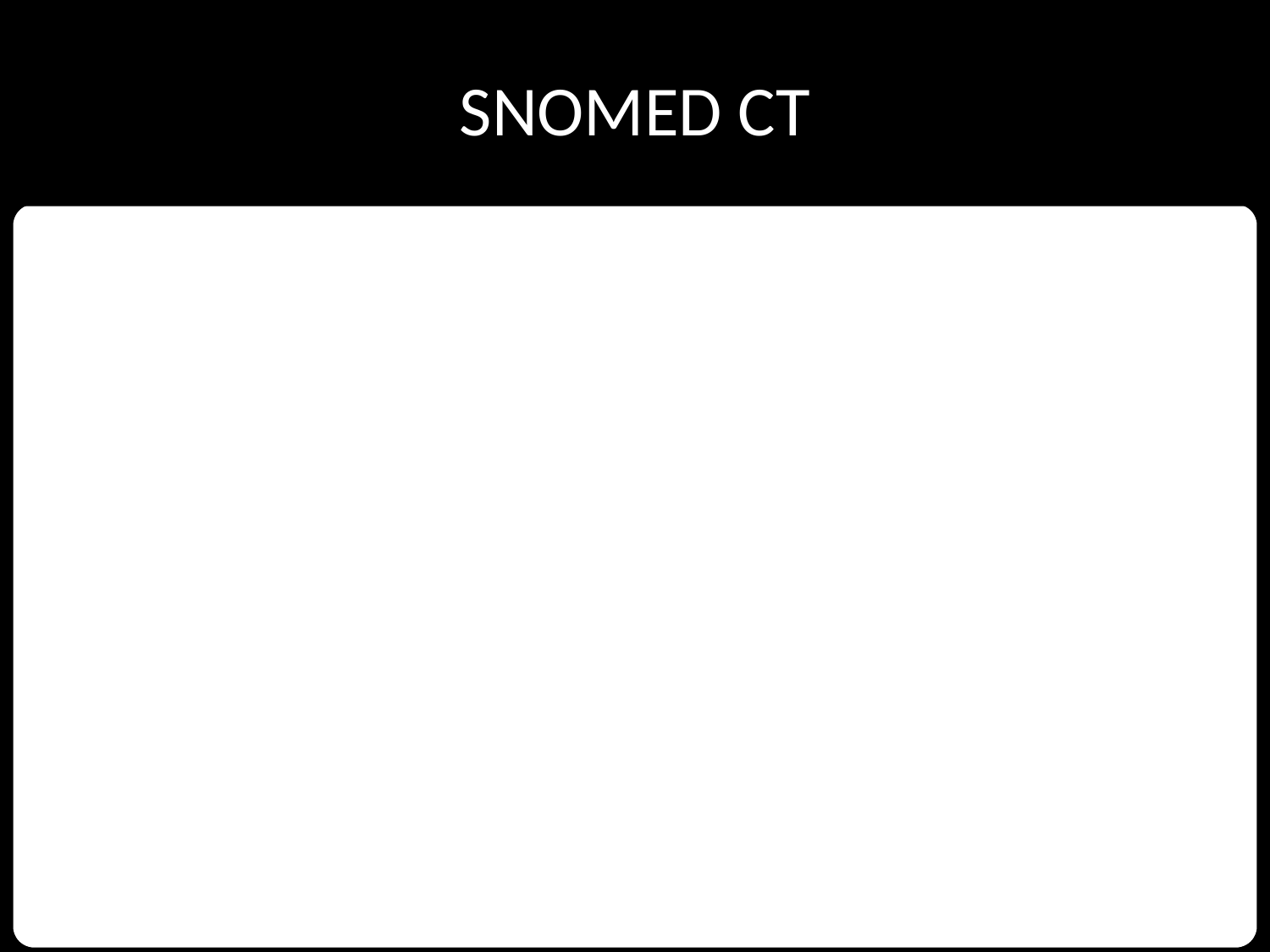

Ontologien in der Wissenschaft
# SNOMED CT